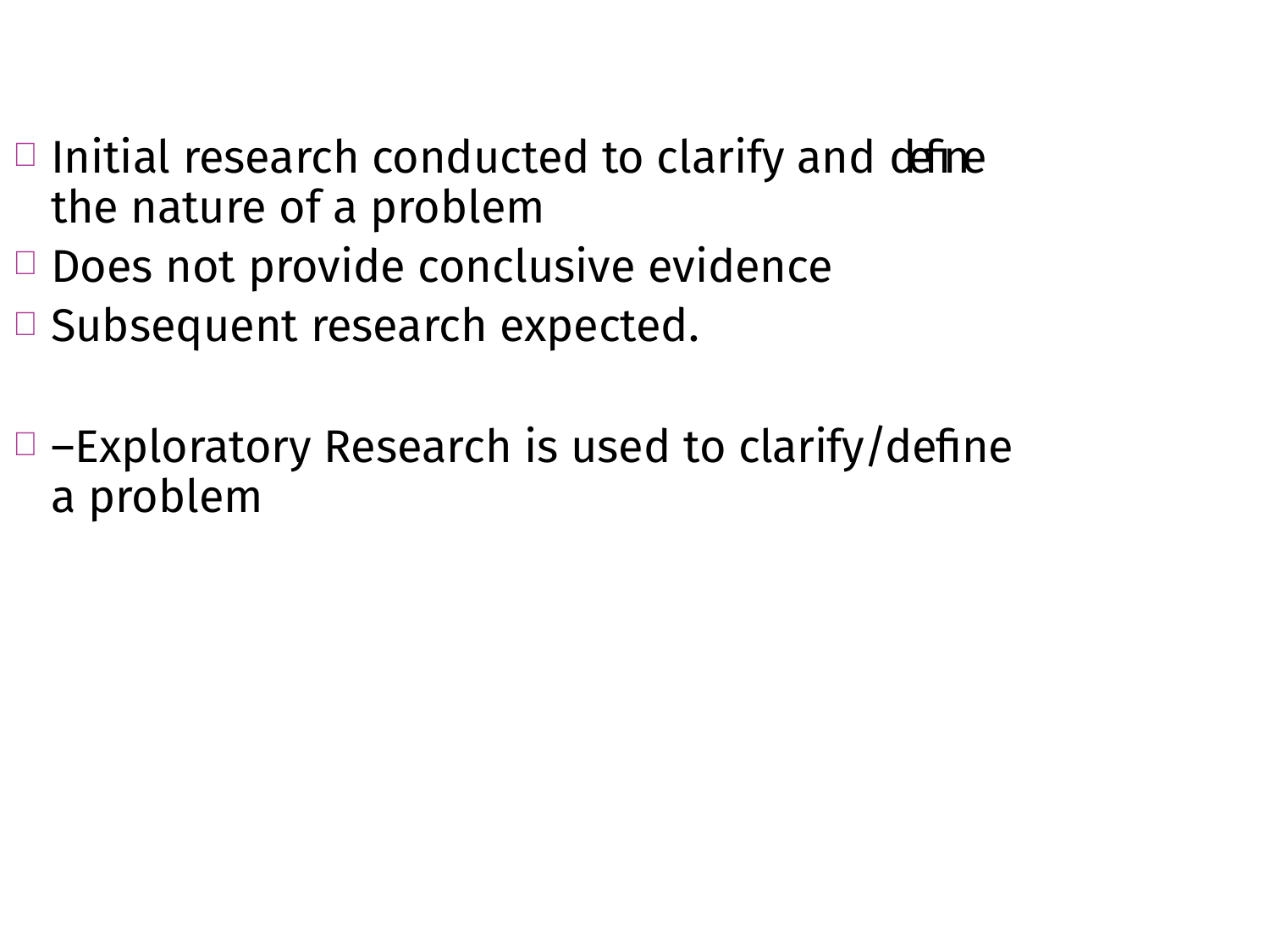

Initial research conducted to clarify and define  the nature of a problem
Does not provide conclusive evidence
Subsequent research expected.

–Exploratory Research is used to clarify/define  a problem